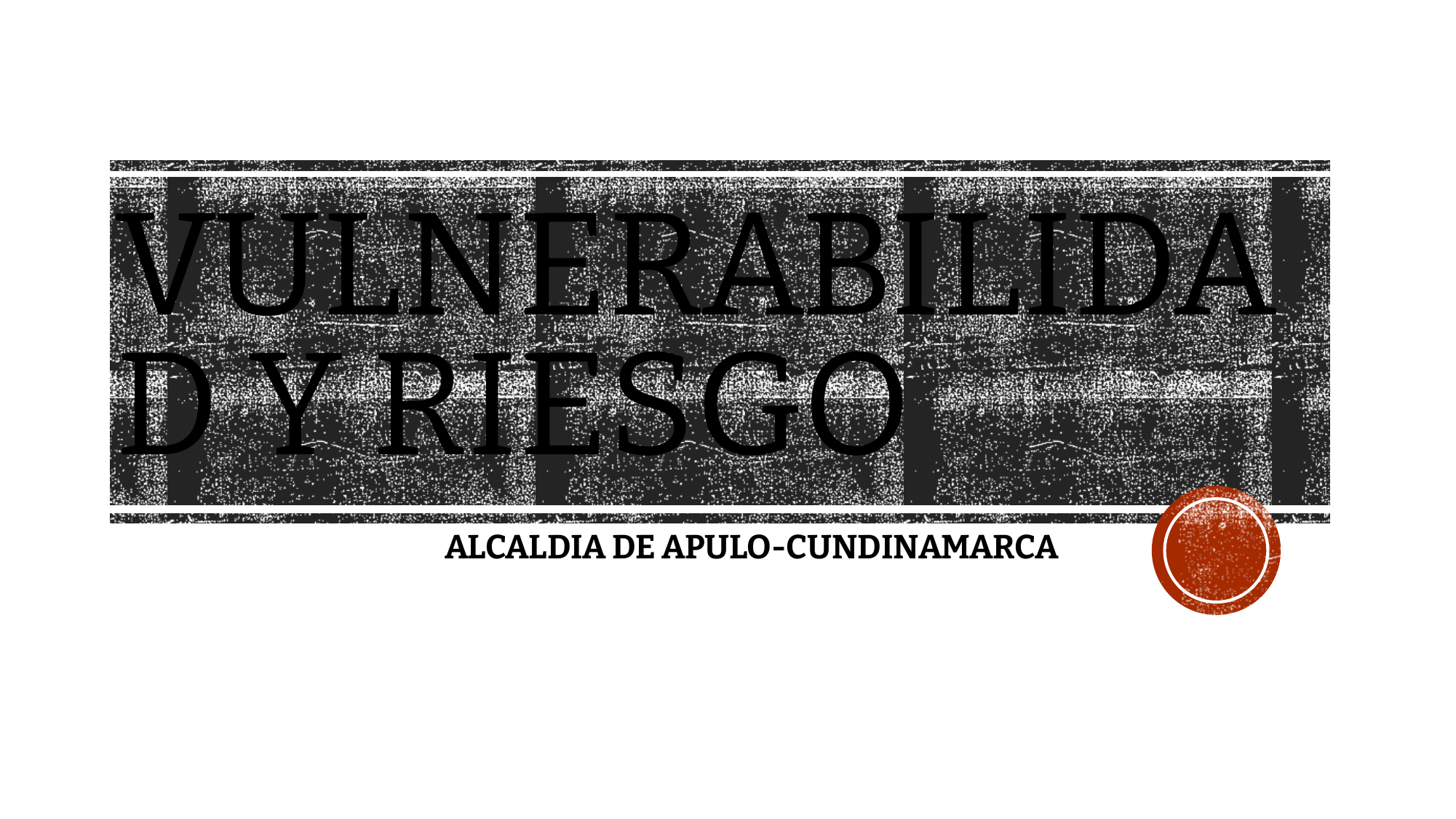

# VULNERABILIDAD Y RIESGO
ALCALDIA DE APULO-CUNDINAMARCA